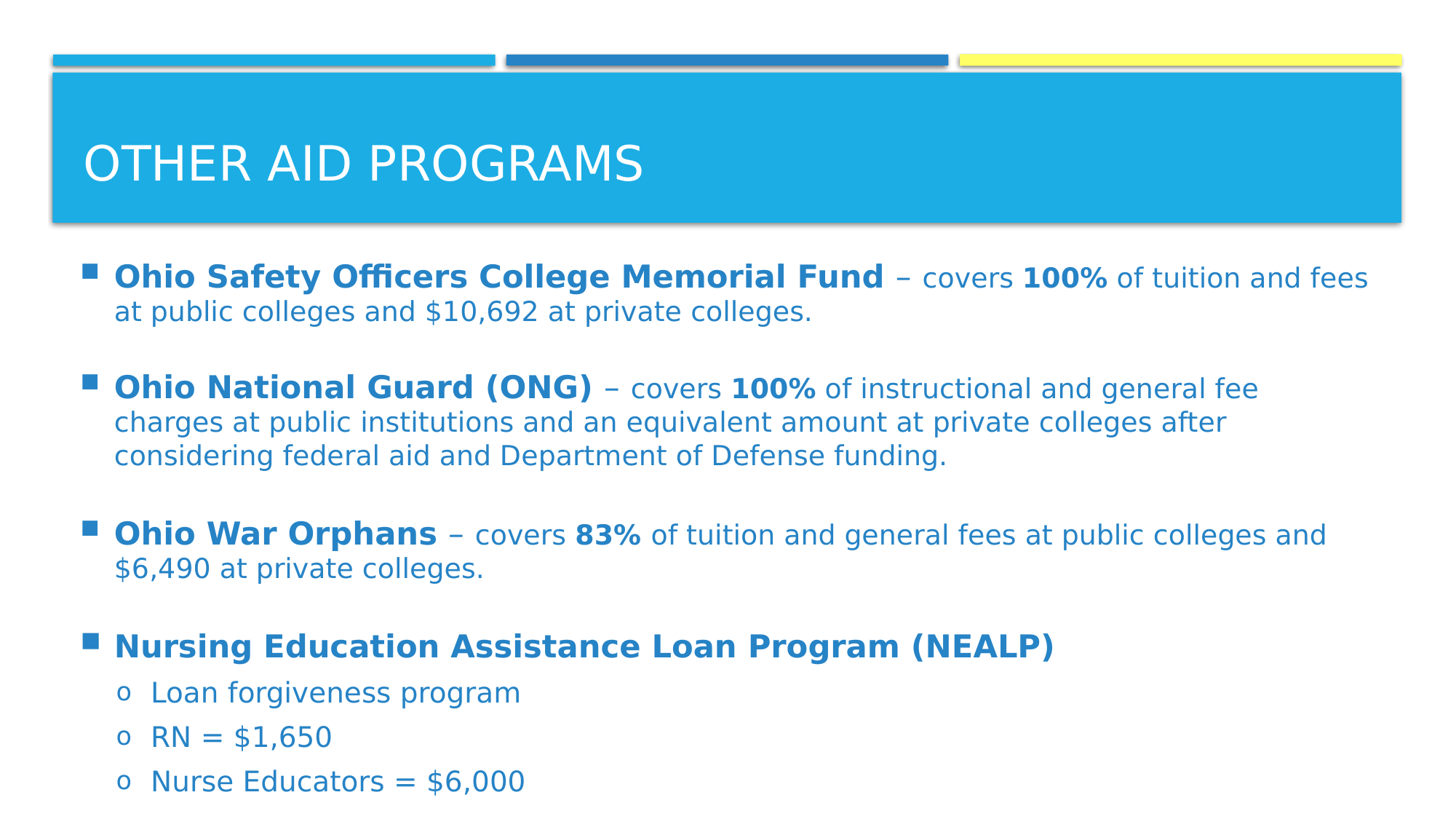

# OTHER AID PROGRAMS
Ohio Safety Officers College Memorial Fund – covers 100% of tuition and fees at public colleges and $10,692 at private colleges.

Ohio National Guard (ONG) – covers 100% of instructional and general fee charges at public institutions and an equivalent amount at private colleges after considering federal aid and Department of Defense funding.

Ohio War Orphans – covers 83% of tuition and general fees at public colleges and $6,490 at private colleges.

Nursing Education Assistance Loan Program (NEALP)
Loan forgiveness program
RN = $1,650
Nurse Educators = $6,000